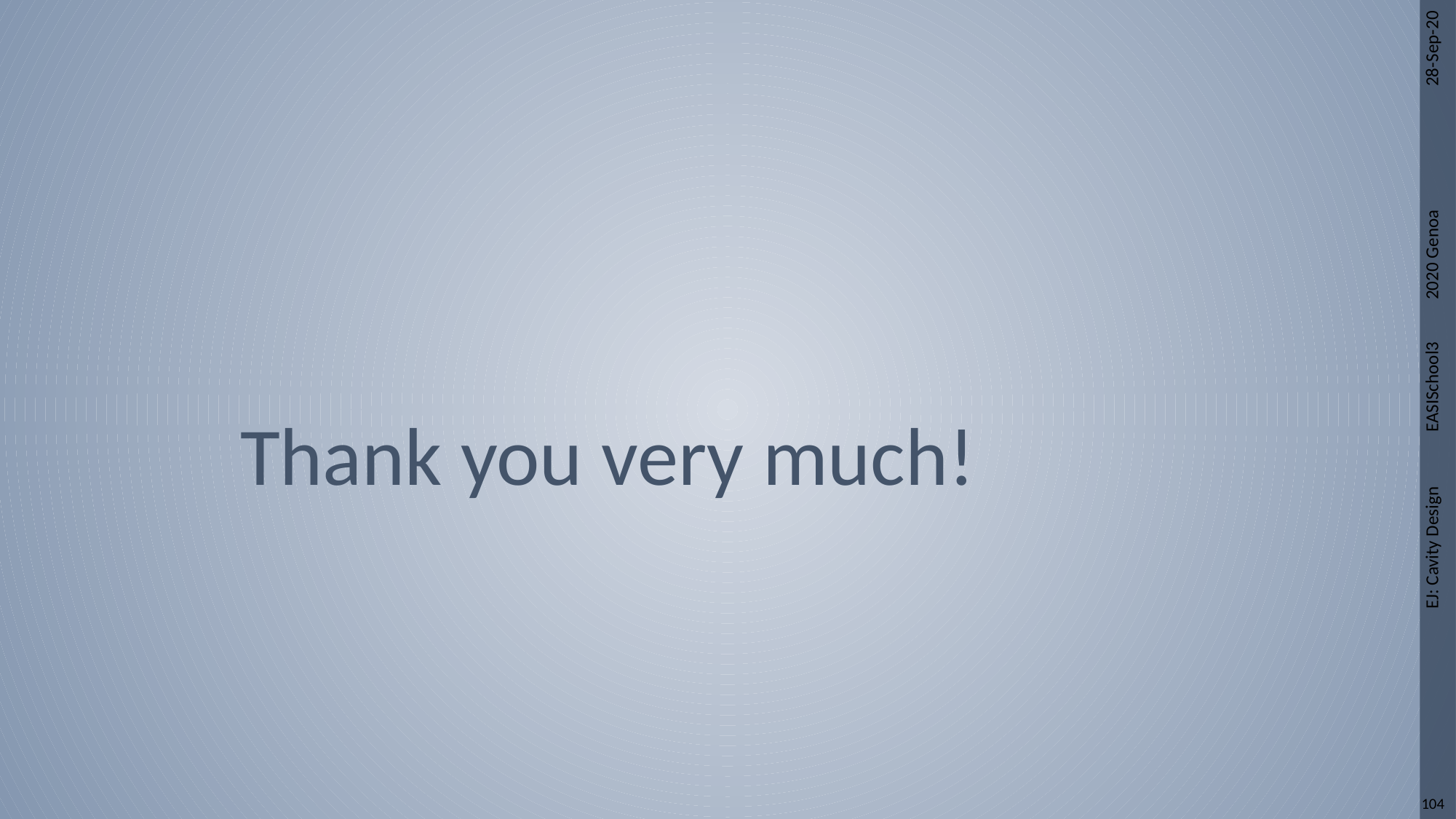

28-Sep-20
# Thank you very much!
EJ: Cavity Design             EASISchool3          2020 Genoa

104